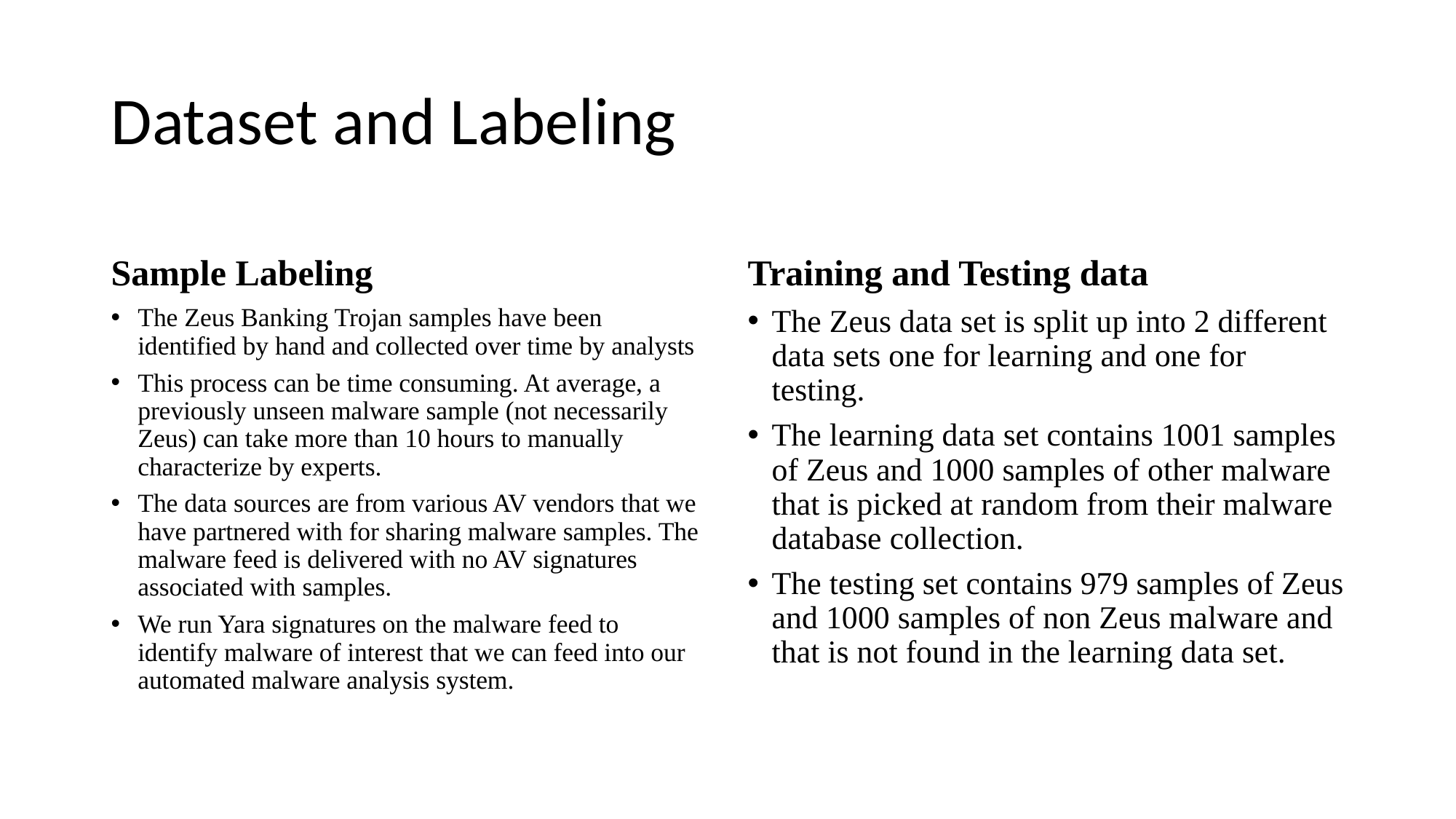

# Dataset and Labeling
Sample Labeling
Training and Testing data
The Zeus Banking Trojan samples have been identified by hand and collected over time by analysts
This process can be time consuming. At average, a previously unseen malware sample (not necessarily Zeus) can take more than 10 hours to manually characterize by experts.
The data sources are from various AV vendors that we have partnered with for sharing malware samples. The malware feed is delivered with no AV signatures associated with samples.
We run Yara signatures on the malware feed to identify malware of interest that we can feed into our automated malware analysis system.
The Zeus data set is split up into 2 different data sets one for learning and one for testing.
The learning data set contains 1001 samples of Zeus and 1000 samples of other malware that is picked at random from their malware database collection.
The testing set contains 979 samples of Zeus and 1000 samples of non Zeus malware and that is not found in the learning data set.